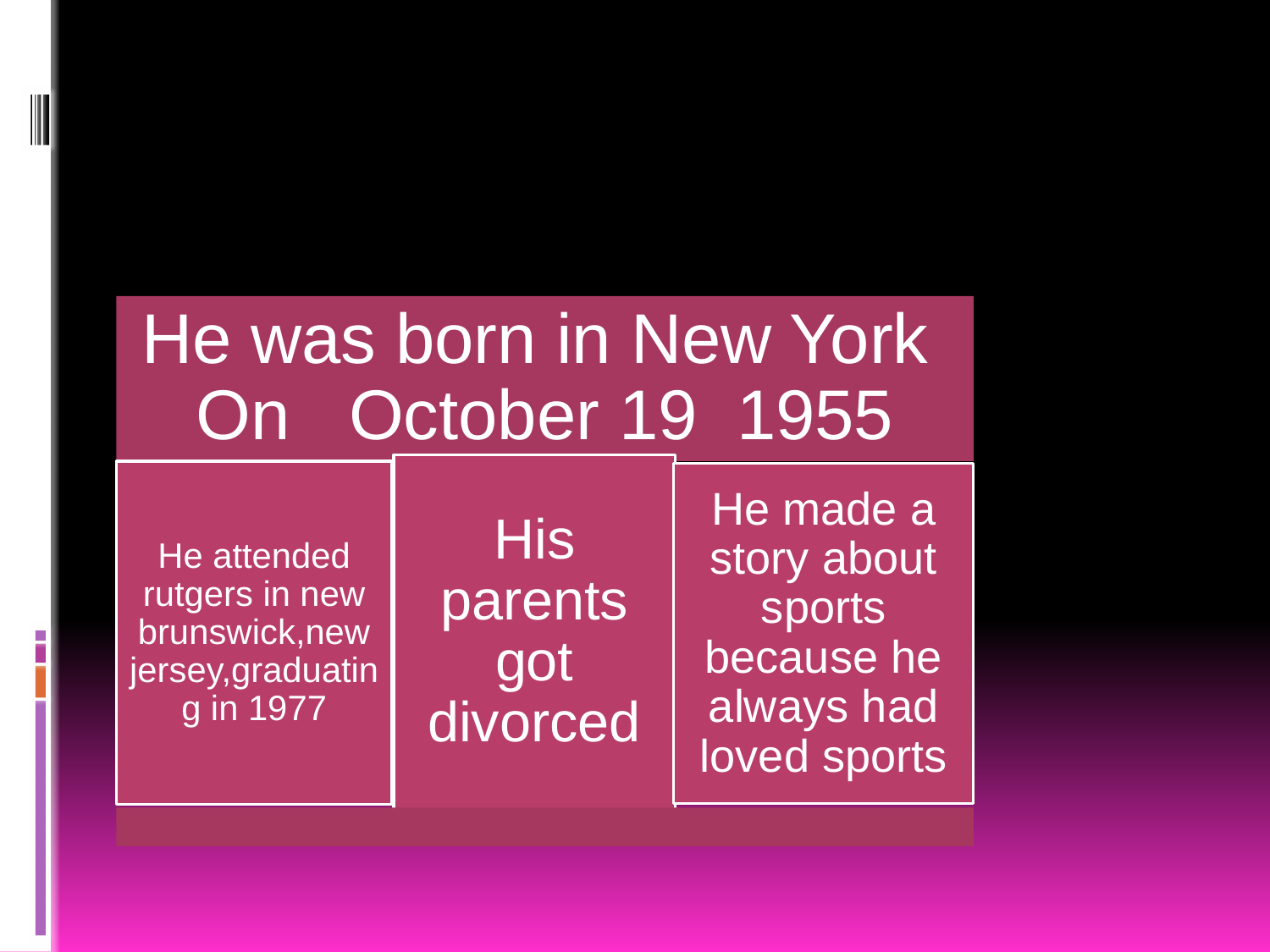

#
He was born in New York  On   October 19  1955
He attended rutgers in new brunswick,new jersey,graduating in 1977
His parents got divorced
He made a story about sports because he always had loved sports